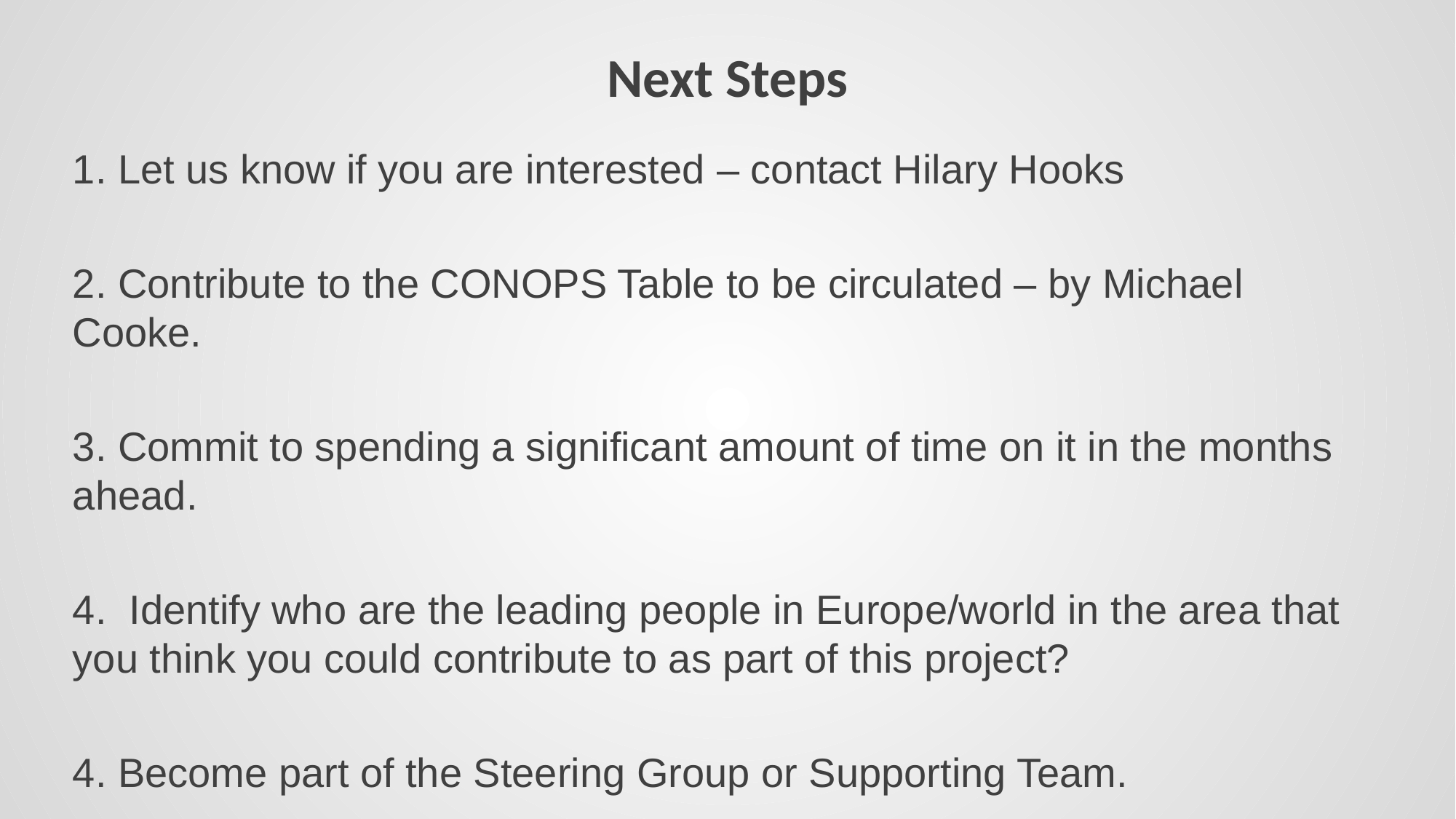

# Next Steps
1. Let us know if you are interested – contact Hilary Hooks

2. Contribute to the CONOPS Table to be circulated – by Michael Cooke.

3. Commit to spending a significant amount of time on it in the months ahead.

4.  Identify who are the leading people in Europe/world in the area that you think you could contribute to as part of this project?

4. Become part of the Steering Group or Supporting Team.